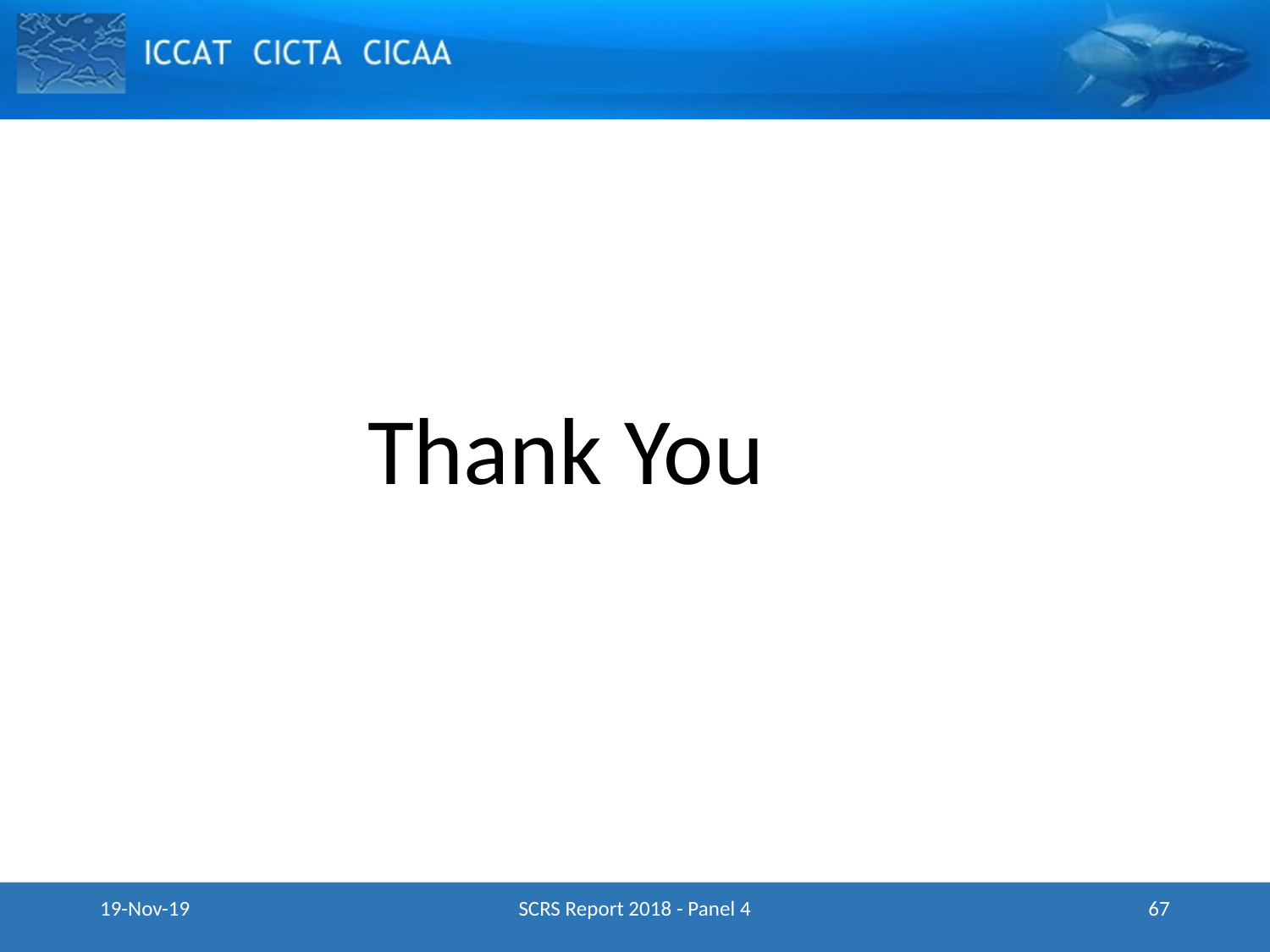

#
Thank You
19-Nov-19
SCRS Report 2018 - Panel 4
67